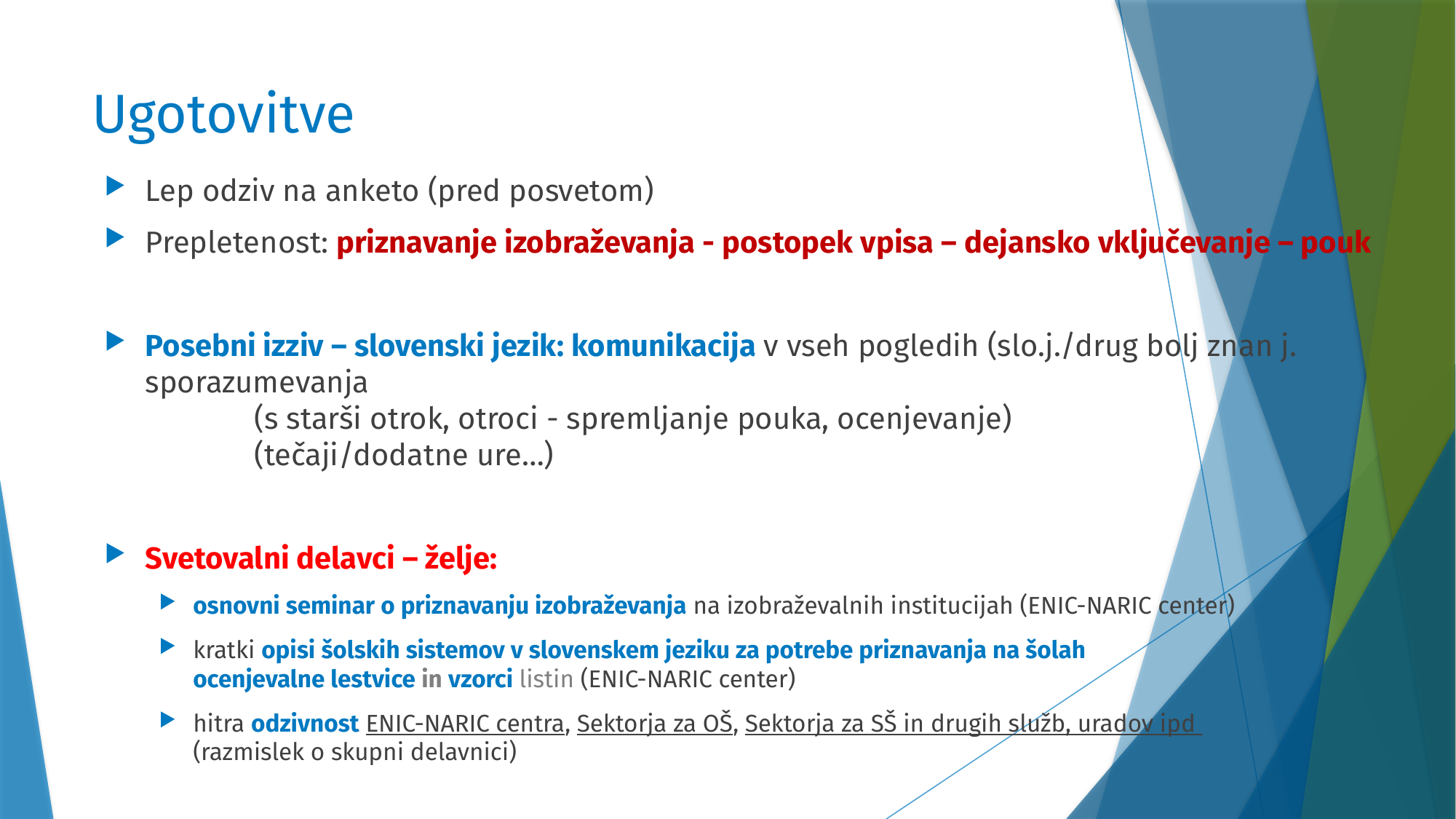

# Ugotovitve
Lep odziv na anketo (pred posvetom)
Prepletenost: priznavanje izobraževanja - postopek vpisa – dejansko vključevanje – pouk

Posebni izziv – slovenski jezik: komunikacija v vseh pogledih (slo.j./drug bolj znan j. sporazumevanja
	(s starši otrok, otroci - spremljanje pouka, ocenjevanje)
	(tečaji/dodatne ure…)

Svetovalni delavci – želje:
osnovni seminar o priznavanju izobraževanja na izobraževalnih institucijah (ENIC-NARIC center)
kratki opisi šolskih sistemov v slovenskem jeziku za potrebe priznavanja na šolah
ocenjevalne lestvice in vzorci listin (ENIC-NARIC center)
hitra odzivnost ENIC-NARIC centra, Sektorja za OŠ, Sektorja za SŠ in drugih služb, uradov ipd
(razmislek o skupni delavnici)